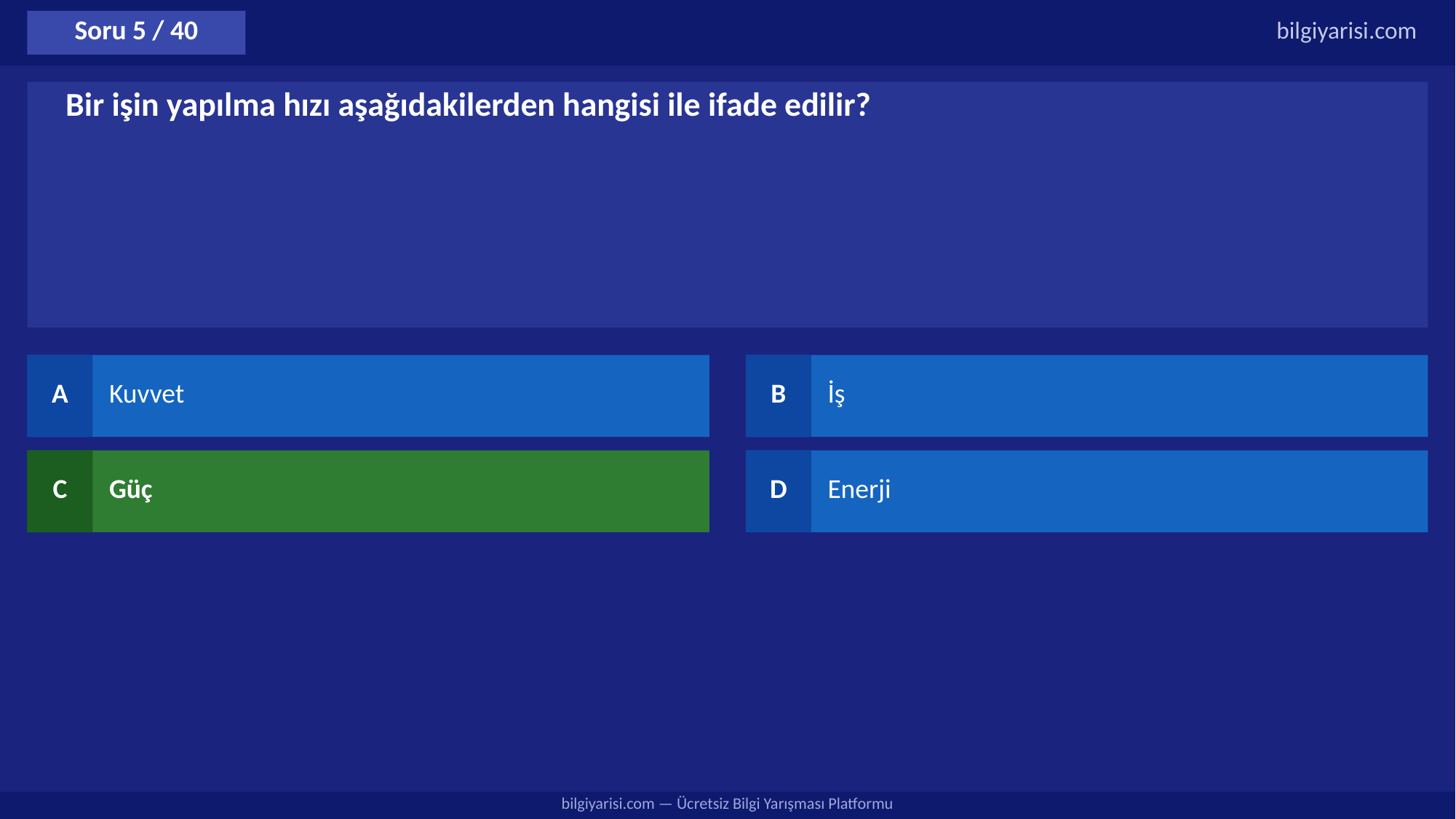

Soru 5 / 40
bilgiyarisi.com

Bir işin yapılma hızı aşağıdakilerden hangisi ile ifade edilir?

A
Kuvvet

B
İş

C
Güç

D
Enerji
bilgiyarisi.com — Ücretsiz Bilgi Yarışması Platformu